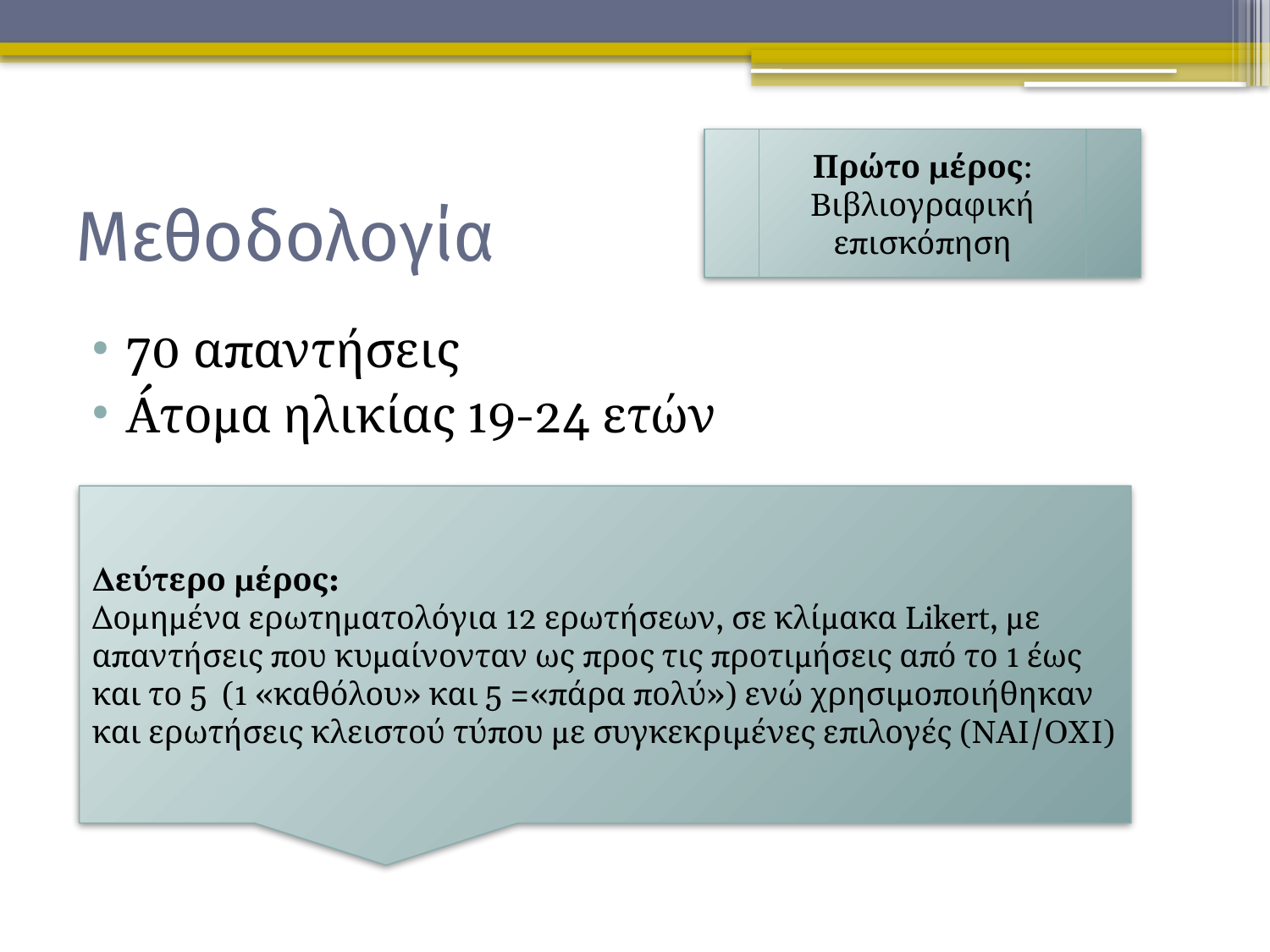

Πρώτο μέρος: Βιβλιογραφική επισκόπηση
# Μεθοδολογία
70 απαντήσεις
Άτομα ηλικίας 19-24 ετών

Δεύτερο μέρος:
Δομημένα ερωτηματολόγια 12 ερωτήσεων, σε κλίμακα Likert, με απαντήσεις που κυμαίνονταν ως προς τις προτιμήσεις από το 1 έως και το 5  (1 «καθόλου» και 5 =«πάρα πολύ») ενώ χρησιμοποιήθηκαν και ερωτήσεις κλειστού τύπου με συγκεκριμένες επιλογές (ΝΑΙ/ΟΧΙ)